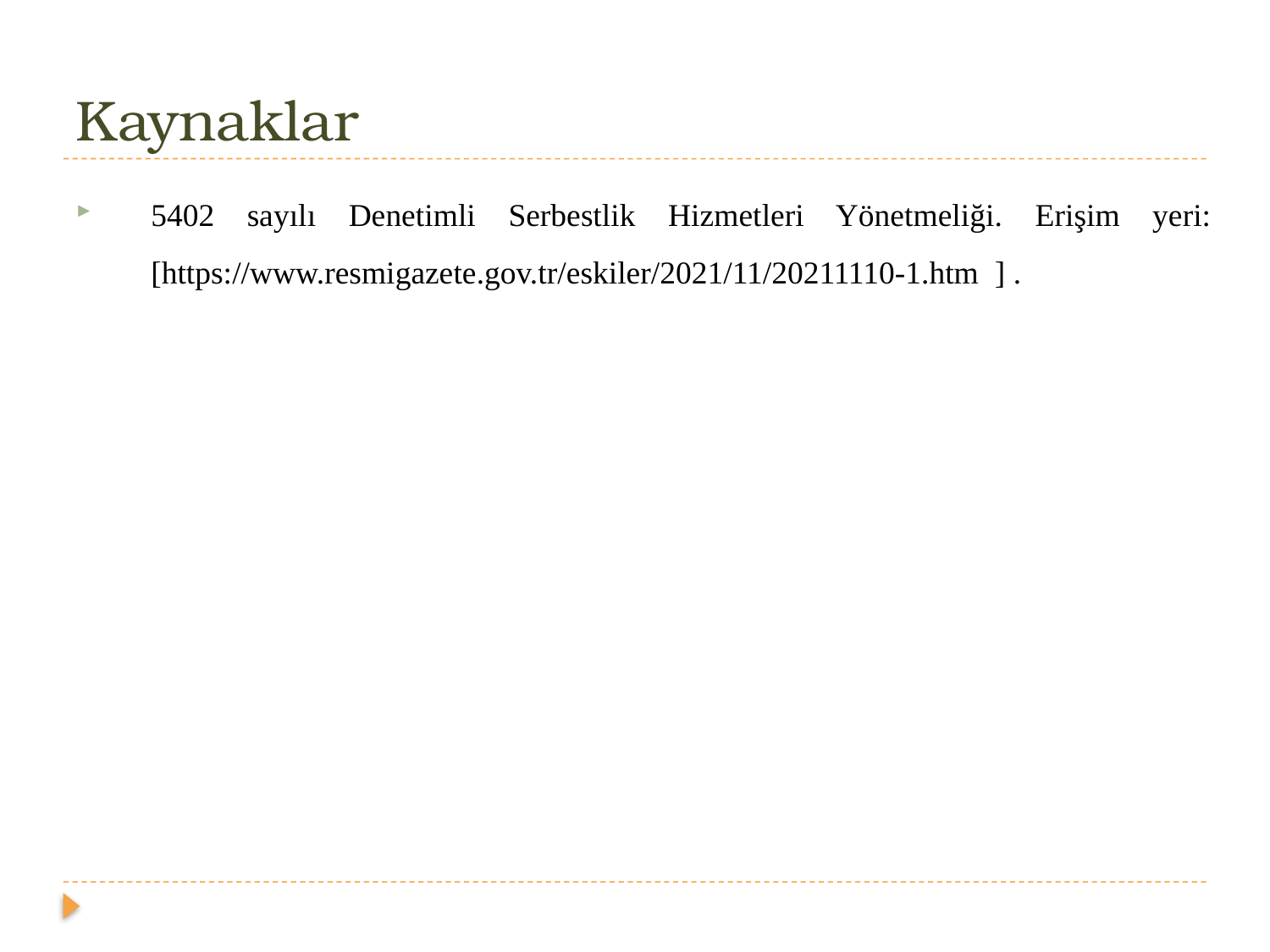

# Kaynaklar
5402 sayılı Denetimli Serbestlik Hizmetleri Yönetmeliği. Erişim yeri: [https://www.resmigazete.gov.tr/eskiler/2021/11/20211110-1.htm  ] .